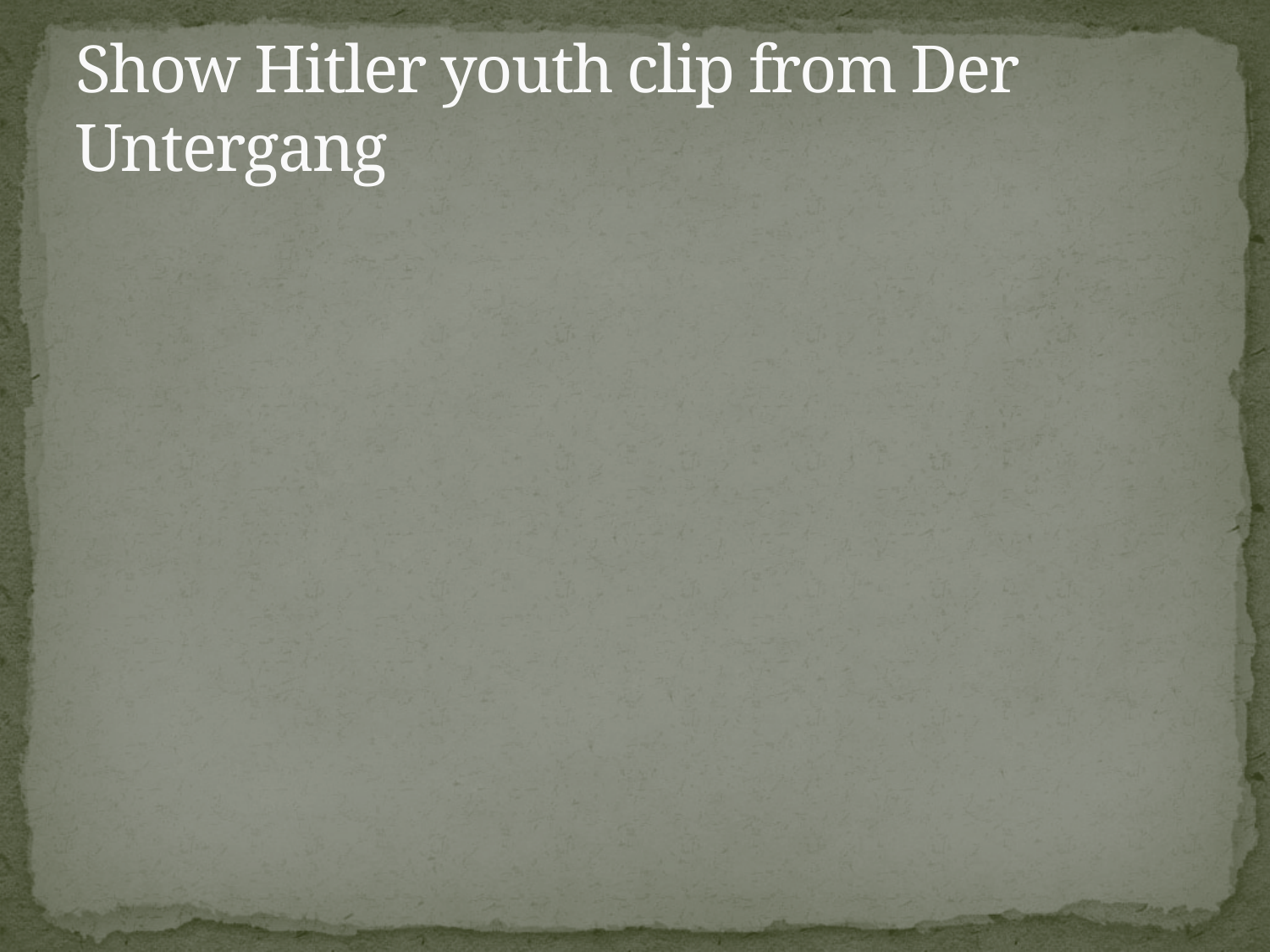

# Show Hitler youth clip from Der Untergang